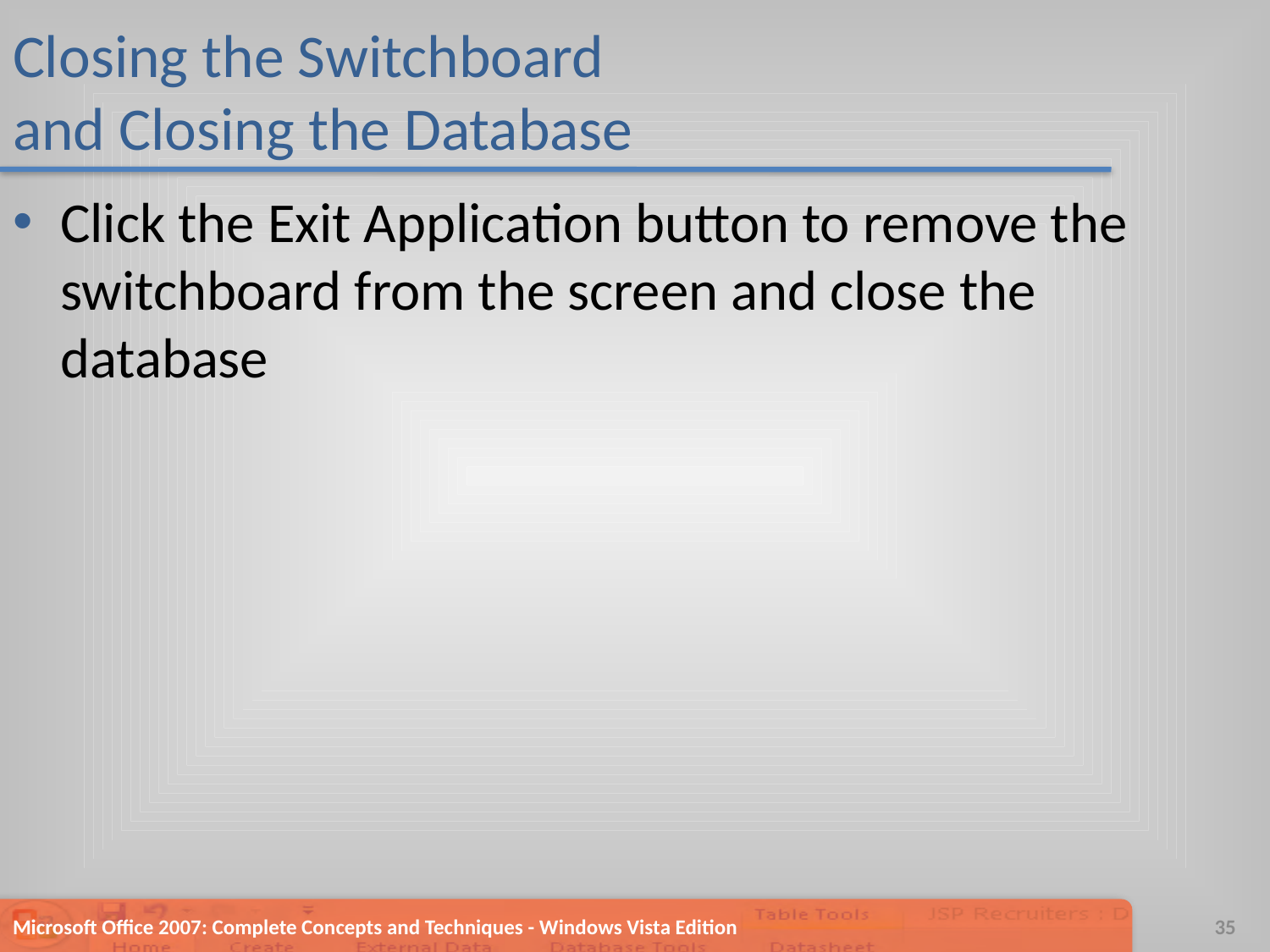

# Closing the Switchboard and Closing the Database
Click the Exit Application button to remove the switchboard from the screen and close the database
Microsoft Office 2007: Complete Concepts and Techniques - Windows Vista Edition
35